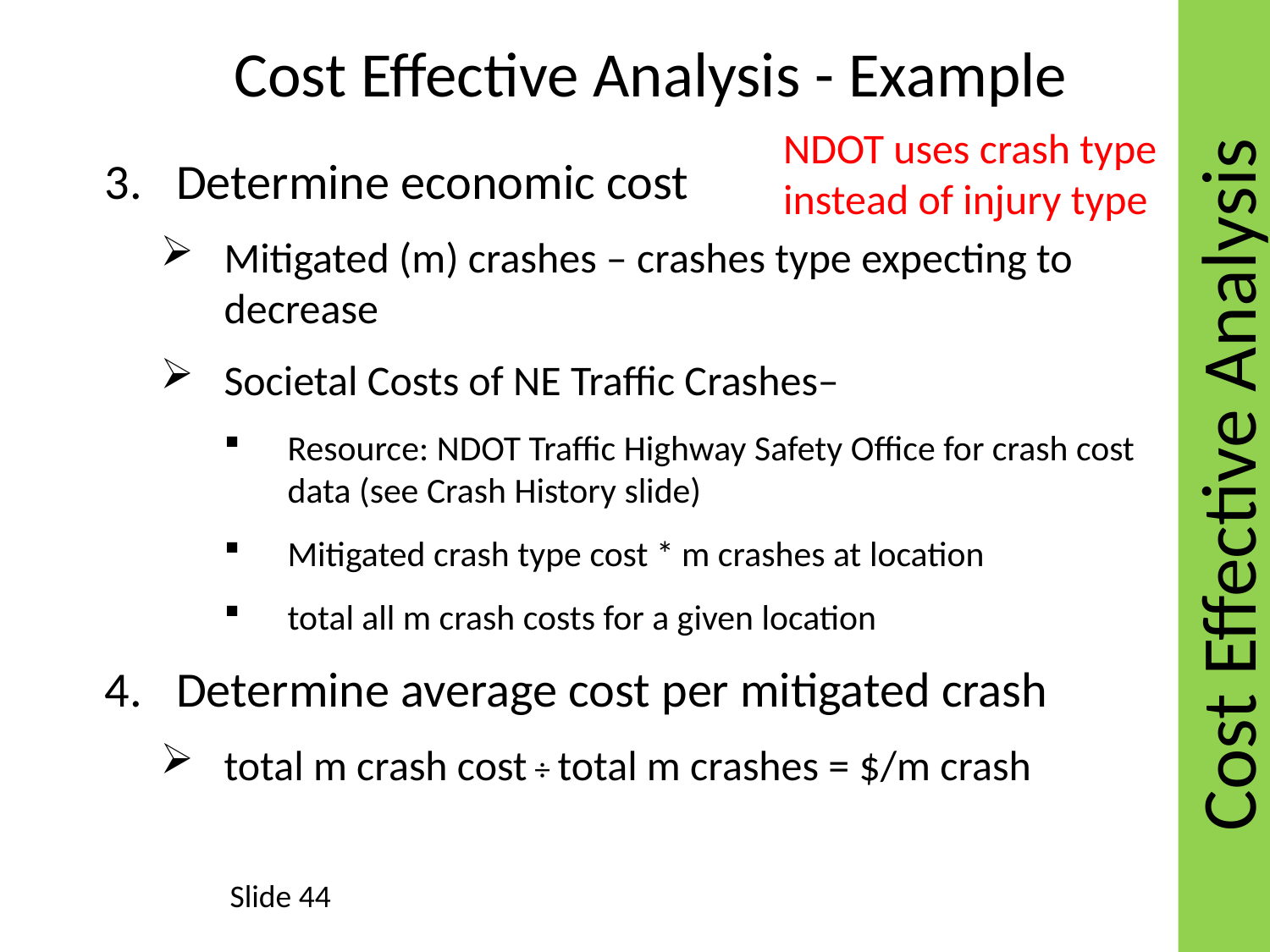

# Cost Effective Analysis - Example
Cost Effective Analysis
NDOT uses crash type instead of injury type
Determine economic cost
Mitigated (m) crashes – crashes type expecting to decrease
Societal Costs of NE Traffic Crashes–
Resource: NDOT Traffic Highway Safety Office for crash cost data (see Crash History slide)
Mitigated crash type cost * m crashes at location
total all m crash costs for a given location
Determine average cost per mitigated crash
total m crash cost ÷ total m crashes = $/m crash
Slide 44